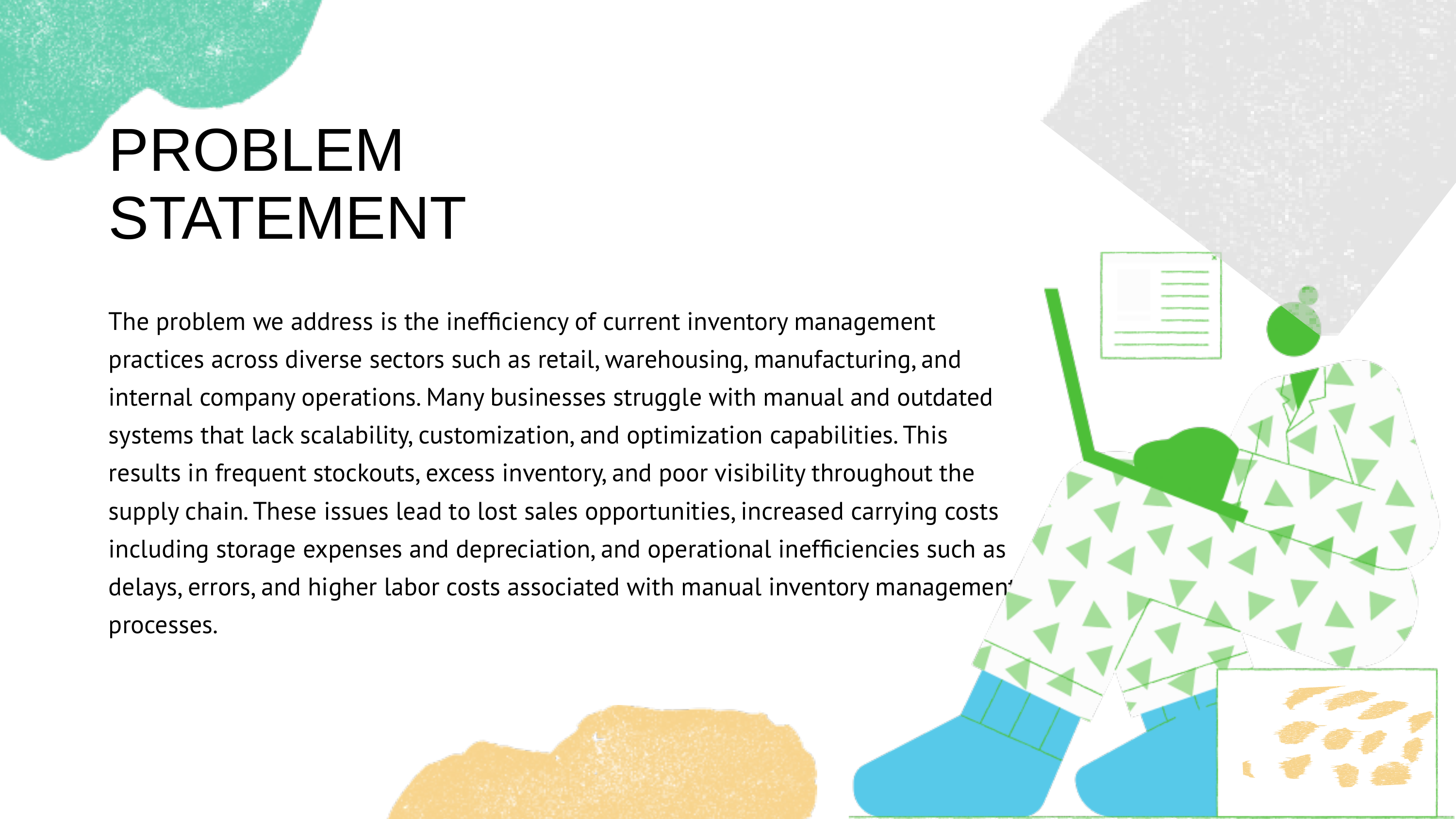

PROBLEM STATEMENT

The problem we address is the inefficiency of current inventory management practices across diverse sectors such as retail, warehousing, manufacturing, and internal company operations. Many businesses struggle with manual and outdated systems that lack scalability, customization, and optimization capabilities. This results in frequent stockouts, excess inventory, and poor visibility throughout the supply chain. These issues lead to lost sales opportunities, increased carrying costs including storage expenses and depreciation, and operational inefficiencies such as delays, errors, and higher labor costs associated with manual inventory management processes.